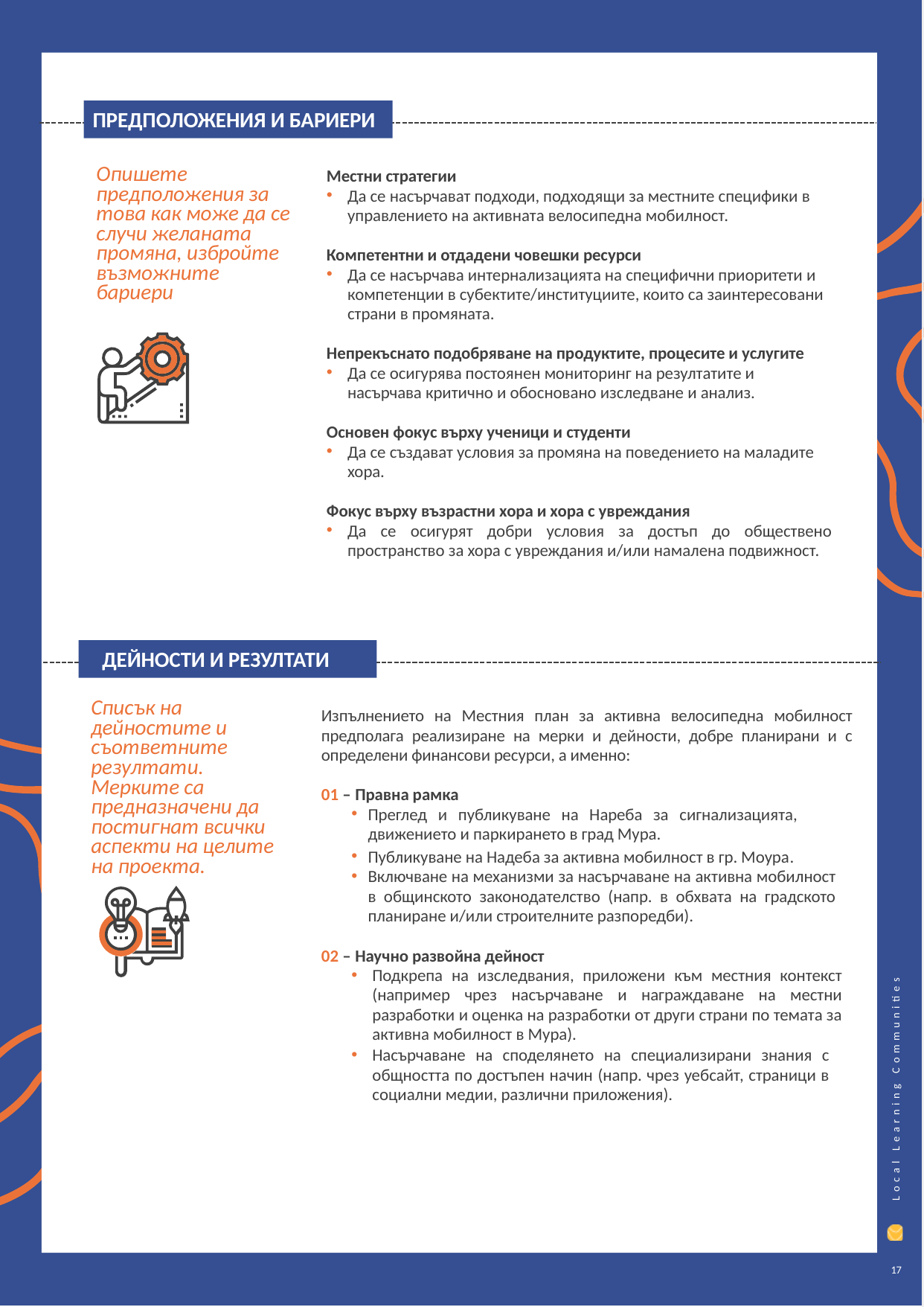

ПРЕДПОЛОЖЕНИЯ И БАРИЕРИ

Местни стратегии
Да се насърчават подходи, подходящи за местните специфики в управлението на активната велосипедна мобилност.

Компетентни и отдадени човешки ресурси
Да се насърчава интернализацията на специфични приоритети и компетенции в субектите/институциите, които са заинтересовани страни в промяната.

Непрекъснато подобряване на продуктите, процесите и услугите
Да се осигурява постоянен мониторинг на резултатите и насърчава критично и обосновано изследване и анализ.

Основен фокус върху ученици и студенти
Да се създават условия за промяна на поведението на маладите хора.

Фокус върху възрастни хора и хора с увреждания
Да се осигурят добри условия за достъп до обществено пространство за хора с увреждания и/или намалена подвижност.
Опишете предположения за това как може да се случи желаната промяна, избройте възможните бариери

ДЕЙНОСТИ И РЕЗУЛТАТИ

Списък на дейностите и съответните резултати. Мерките са предназначени да постигнат всички аспекти на целите на проекта.
Изпълнението на Местния план за активна велосипедна мобилност предполага реализиране на мерки и дейности, добре планирани и с определени финансови ресурси, а именно:

01 – Правна рамка
Преглед и публикуване на Нареба за сигнализацията, движението и паркирането в град Мура.
Публикуване на Надеба за активна мобилност в гр. Моура.
Включване на механизми за насърчаване на активна мобилност в общинското законодателство (напр. в обхвата на градското планиране и/или строителните разпоредби).

02 – Научно развойна дейност
Подкрепа на изследвания, приложени към местния контекст (например чрез насърчаване и награждаване на местни разработки и оценка на разработки от други страни по темата за активна мобилност в Мура).
Насърчаване на споделянето на специализирани знания с общността по достъпен начин (напр. чрез уебсайт, страници в социални медии, различни приложения).

17